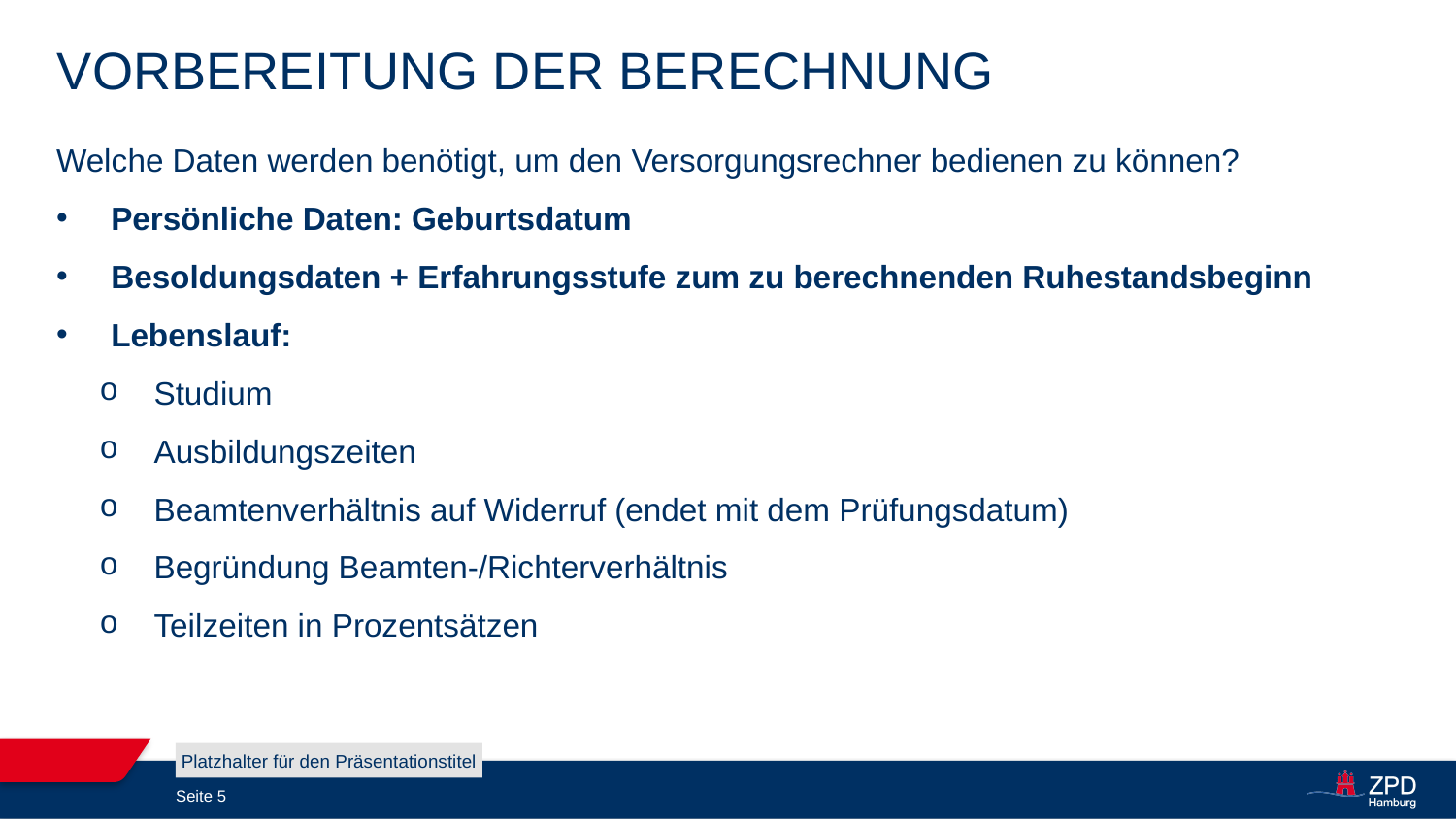

# Vorbereitung der Berechnung
Welche Daten werden benötigt, um den Versorgungsrechner bedienen zu können?
Persönliche Daten: Geburtsdatum
Besoldungsdaten + Erfahrungsstufe zum zu berechnenden Ruhestandsbeginn
Lebenslauf:
Studium
Ausbildungszeiten
Beamtenverhältnis auf Widerruf (endet mit dem Prüfungsdatum)
Begründung Beamten-/Richterverhältnis
Teilzeiten in Prozentsätzen
Platzhalter für den Präsentationstitel
Seite 5